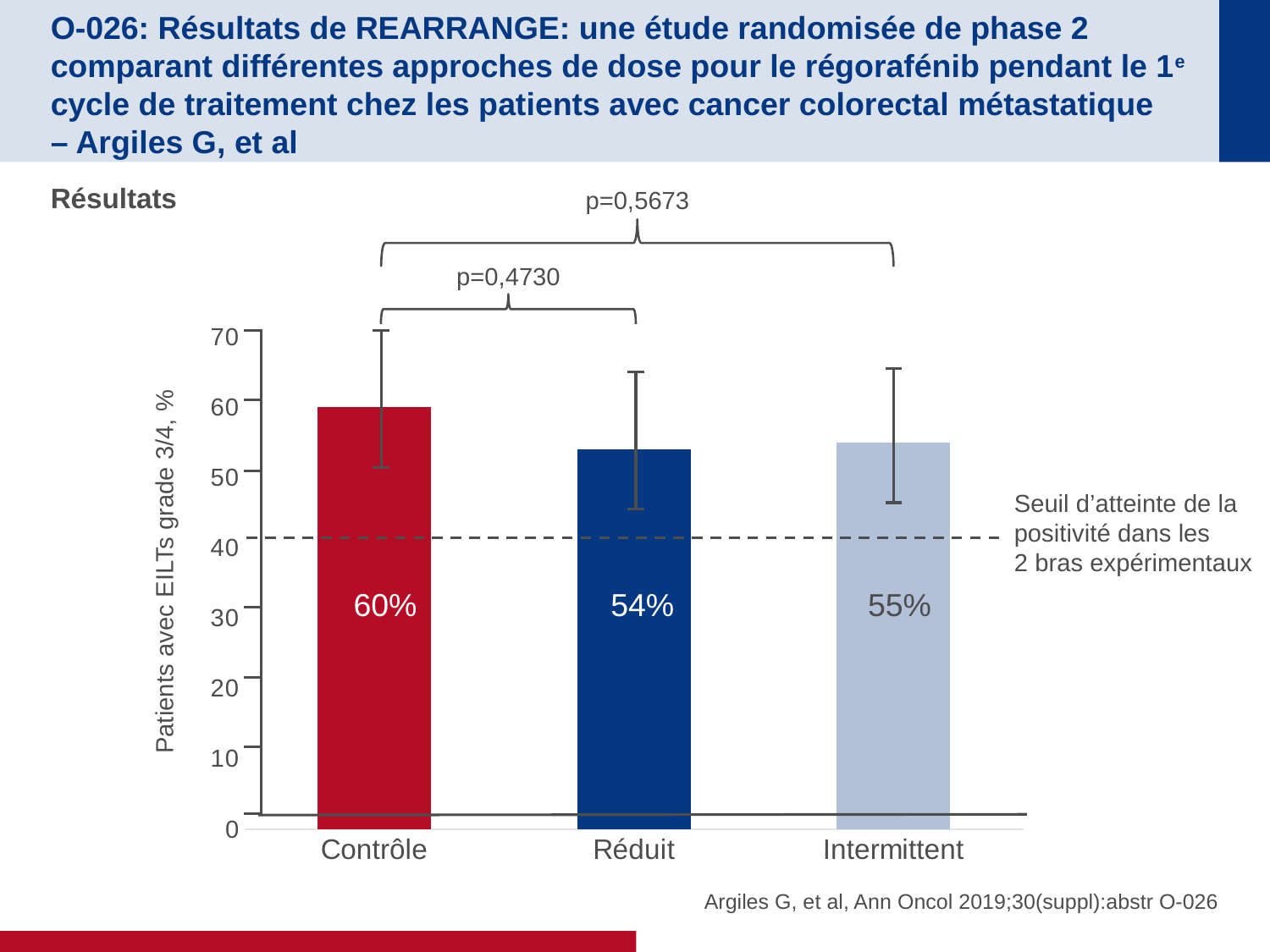

# O-026: Résultats de REARRANGE: une étude randomisée de phase 2 comparant différentes approches de dose pour le régorafénib pendant le 1e cycle de traitement chez les patients avec cancer colorectal métastatique – Argiles G, et al
Résultats

p=0,5673

p=0,4730

### Chart

| Category | Series 1 |
|---|---|
| Contrôle | 60.0 |
| Réduit | 54.0 |
| Intermittent | 55.0 |
Seuil d’atteinte de la
positivité dans les
2 bras expérimentaux
Patients avec EILTs grade 3/4, %
60%
54%
55%
Argiles G, et al, Ann Oncol 2019;30(suppl):abstr O-026